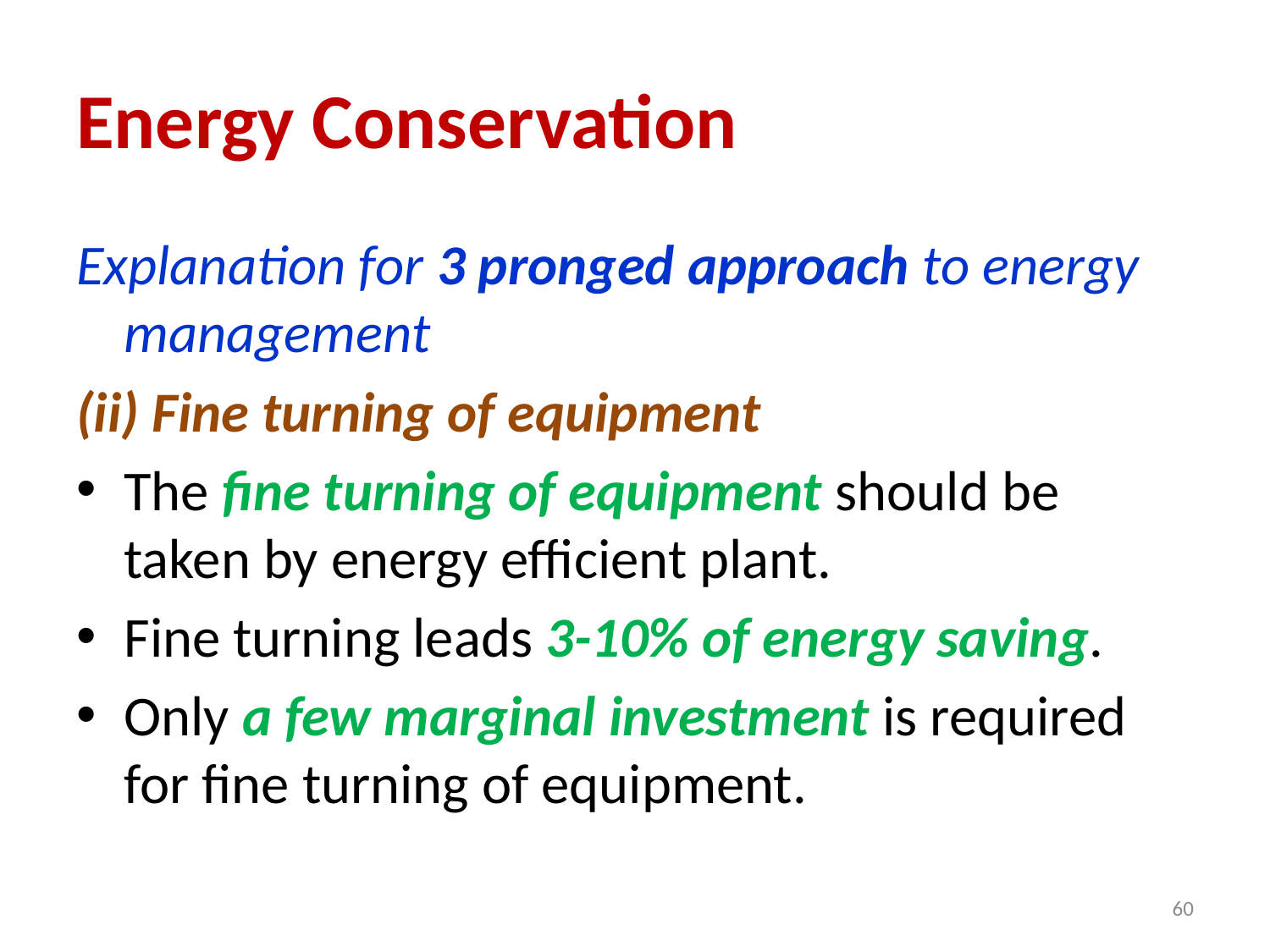

# Energy Conservation
Explanation for 3 pronged approach to energy management
(ii) Fine turning of equipment
The fine turning of equipment should be taken by energy efficient plant.
Fine turning leads 3-10% of energy saving.
Only a few marginal investment is required for fine turning of equipment.

60